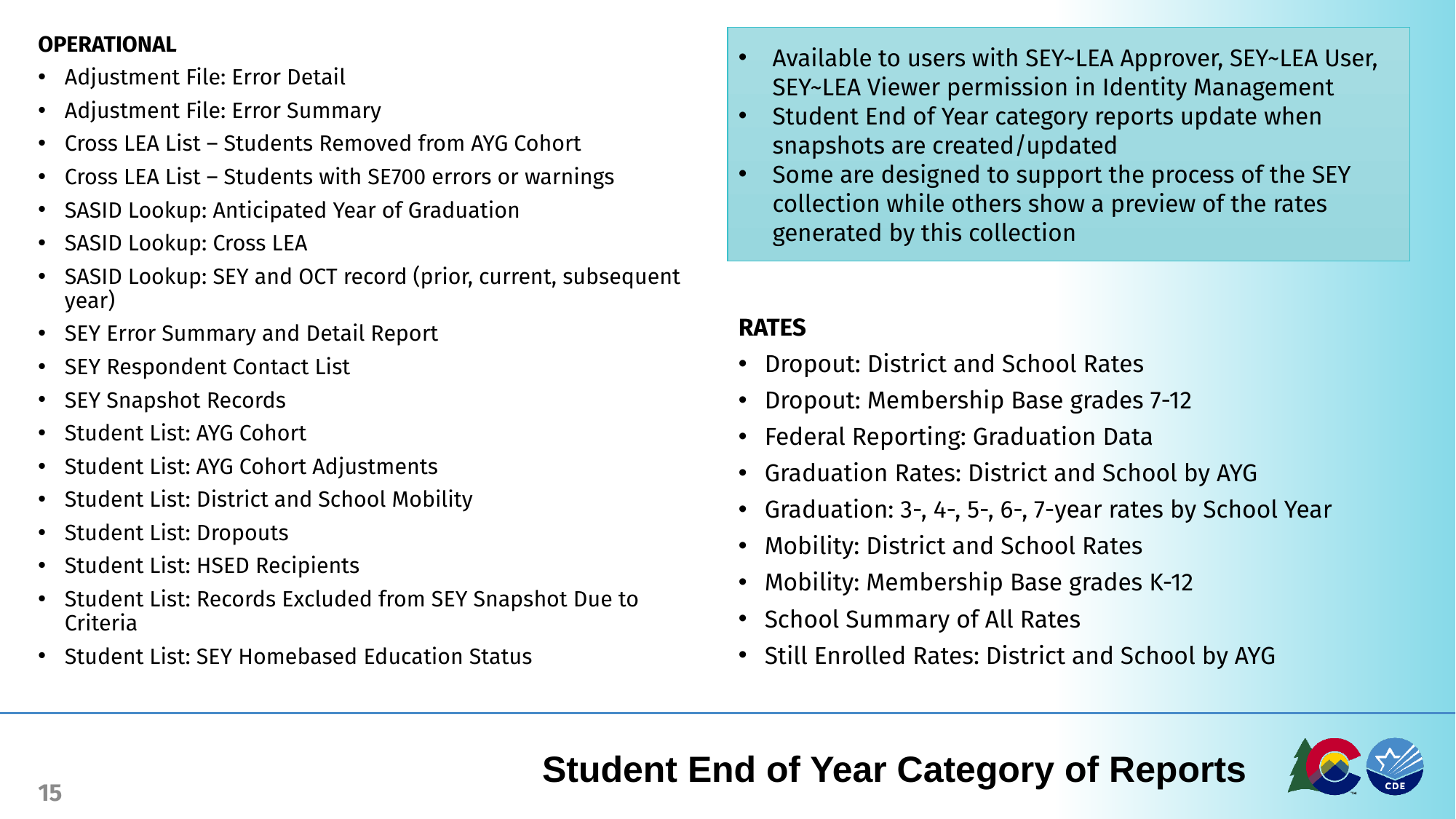

Available to users with SEY~LEA Approver, SEY~LEA User, SEY~LEA Viewer permission in Identity Management
Student End of Year category reports update when snapshots are created/updated
Some are designed to support the process of the SEY collection while others show a preview of the rates generated by this collection
OPERATIONAL
Adjustment File: Error Detail
Adjustment File: Error Summary
Cross LEA List – Students Removed from AYG Cohort
Cross LEA List – Students with SE700 errors or warnings
SASID Lookup: Anticipated Year of Graduation
SASID Lookup: Cross LEA
SASID Lookup: SEY and OCT record (prior, current, subsequent year)
SEY Error Summary and Detail Report
SEY Respondent Contact List
SEY Snapshot Records
Student List: AYG Cohort
Student List: AYG Cohort Adjustments
Student List: District and School Mobility
Student List: Dropouts
Student List: HSED Recipients
Student List: Records Excluded from SEY Snapshot Due to Criteria
Student List: SEY Homebased Education Status

RATES
Dropout: District and School Rates
Dropout: Membership Base grades 7-12
Federal Reporting: Graduation Data
Graduation Rates: District and School by AYG
Graduation: 3-, 4-, 5-, 6-, 7-year rates by School Year
Mobility: District and School Rates
Mobility: Membership Base grades K-12
School Summary of All Rates
Still Enrolled Rates: District and School by AYG
# Student End of Year Category of Reports
15